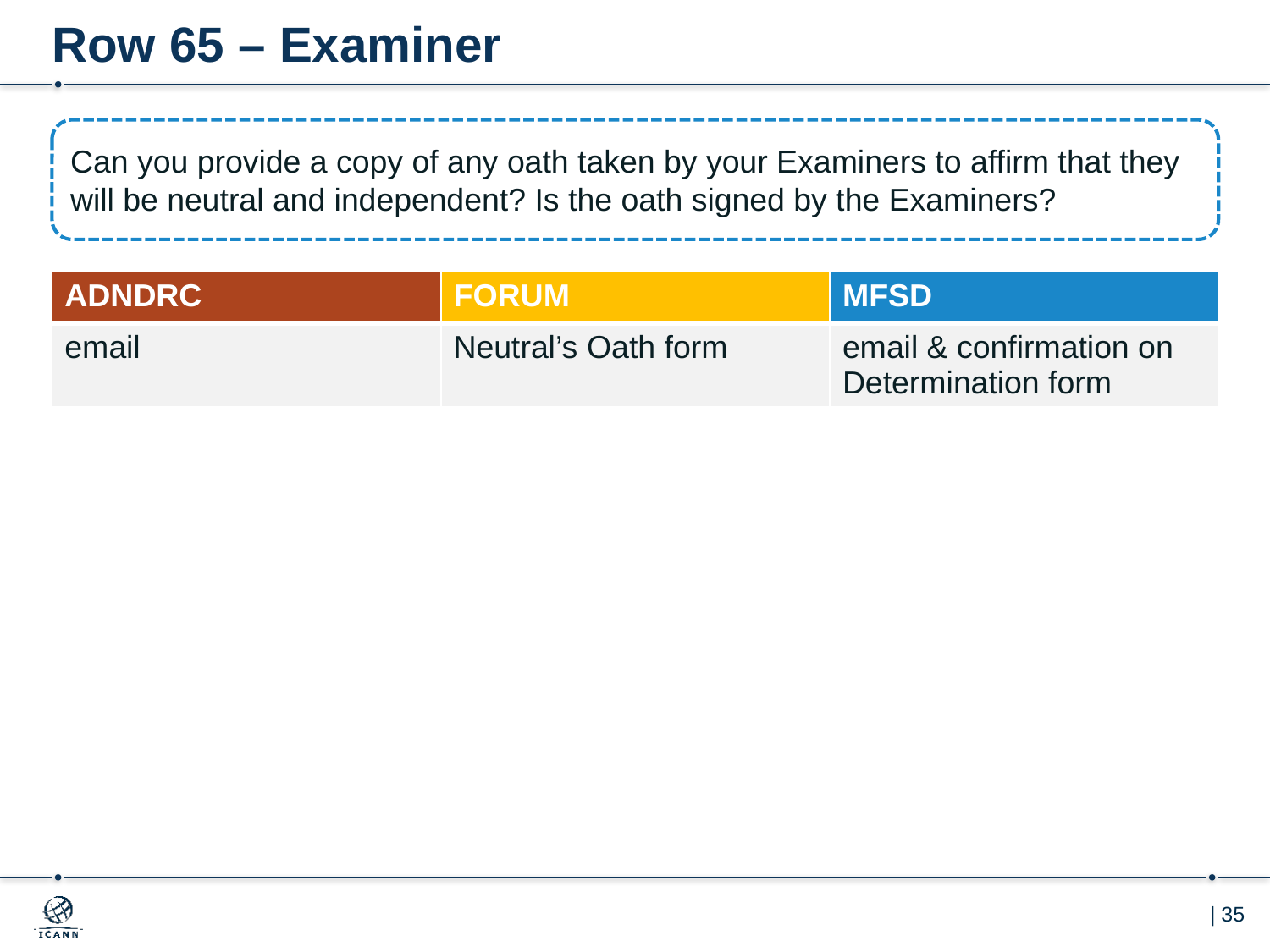

# Row 65 – Examiner
Can you provide a copy of any oath taken by your Examiners to affirm that they will be neutral and independent? Is the oath signed by the Examiners?
| ADNDRC | FORUM | MFSD |
| --- | --- | --- |
| email | Neutral’s Oath form | email & confirmation on Determination form |